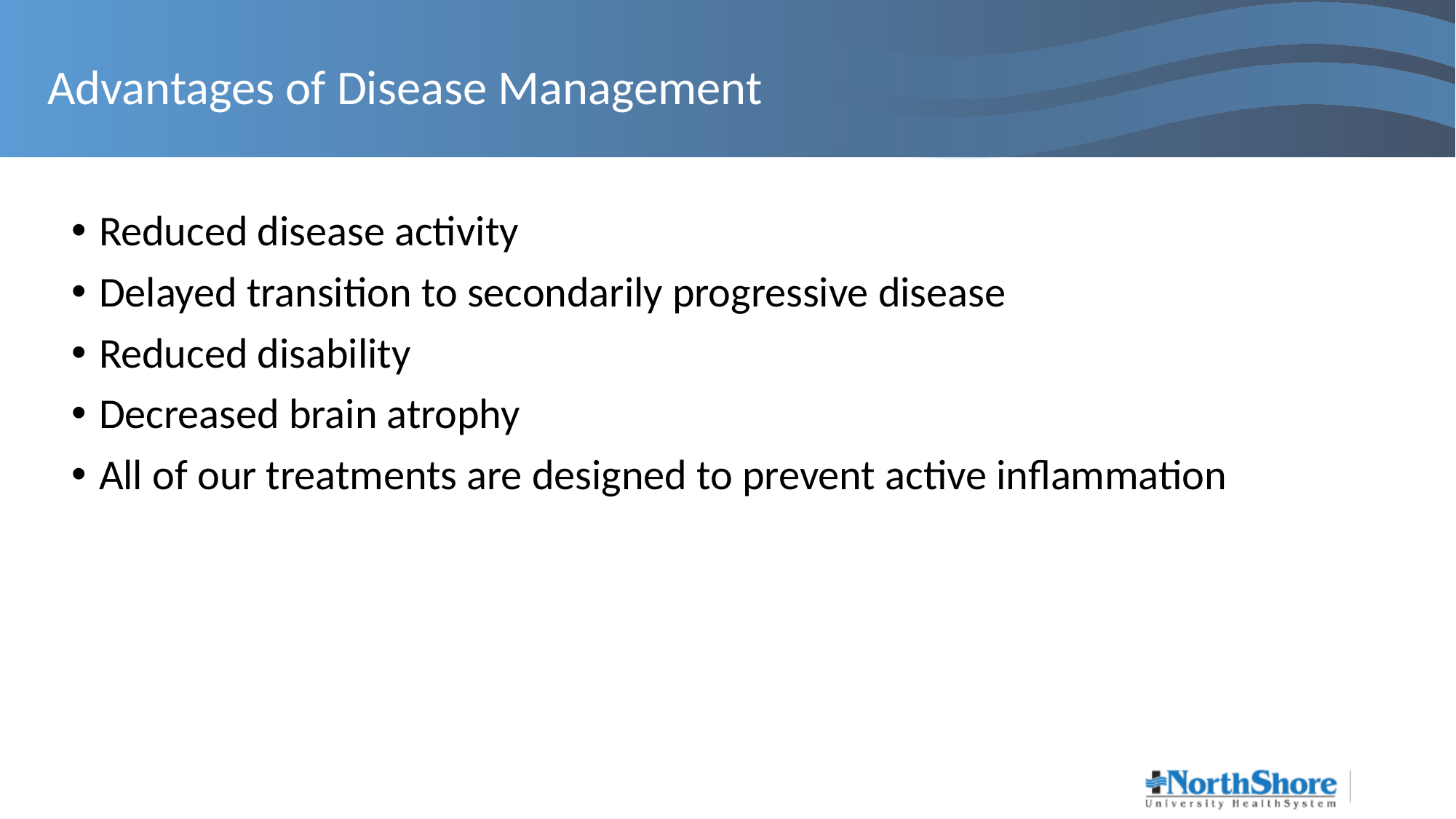

# Advantages of Disease Management

Reduced disease activity
Delayed transition to secondarily progressive disease
Reduced disability
Decreased brain atrophy
All of our treatments are designed to prevent active inflammation